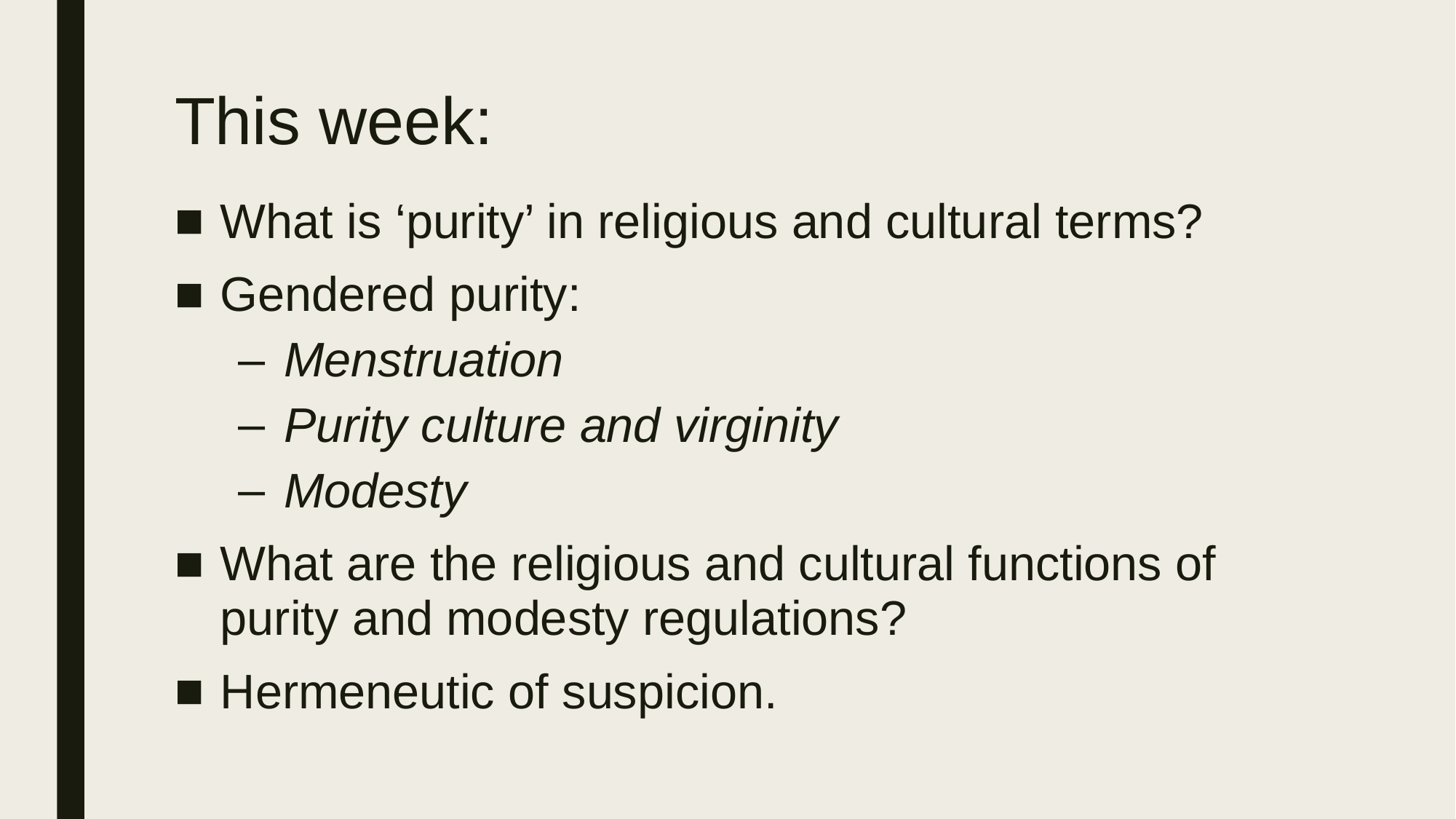

# This week:
What is ‘purity’ in religious and cultural terms?
Gendered purity:
Menstruation
Purity culture and virginity
Modesty
What are the religious and cultural functions of purity and modesty regulations?
Hermeneutic of suspicion.